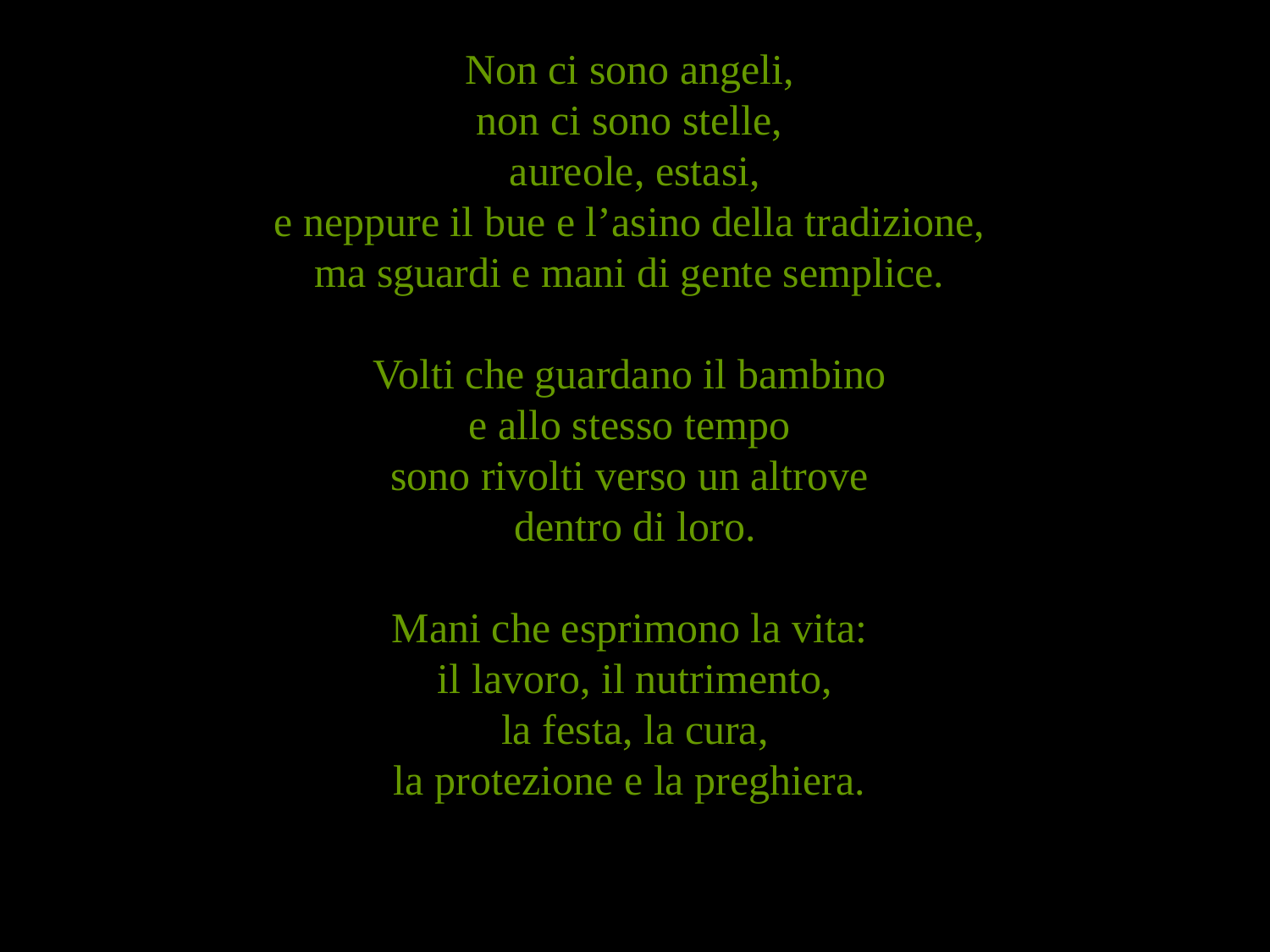

Non ci sono angeli,
non ci sono stelle,
aureole, estasi,
e neppure il bue e l’asino della tradizione,
ma sguardi e mani di gente semplice.

Volti che guardano il bambino
e allo stesso tempo
sono rivolti verso un altrove
dentro di loro.

Mani che esprimono la vita:
il lavoro, il nutrimento,
 la festa, la cura,
la protezione e la preghiera.